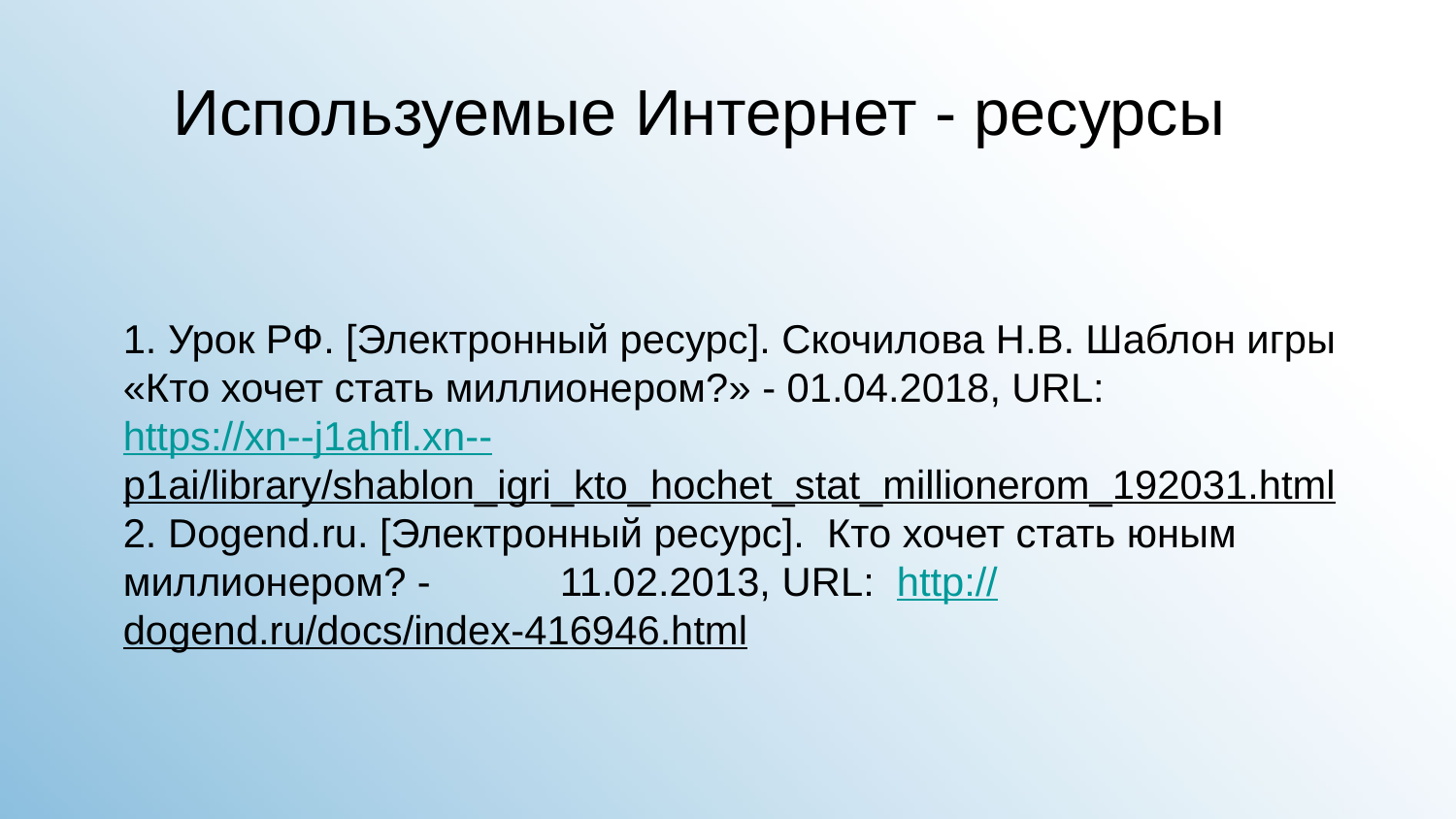

Используемые Интернет - ресурсы
1. Урок РФ. [Электронный ресурс]. Скочилова Н.В. Шаблон игры «Кто хочет стать миллионером?» - 01.04.2018, URL: https://xn--j1ahfl.xn--p1ai/library/shablon_igri_kto_hochet_stat_millionerom_192031.html
2. Dogend.ru. [Электронный ресурс].  Кто хочет стать юным миллионером? - 	11.02.2013, URL:  http://dogend.ru/docs/index-416946.html